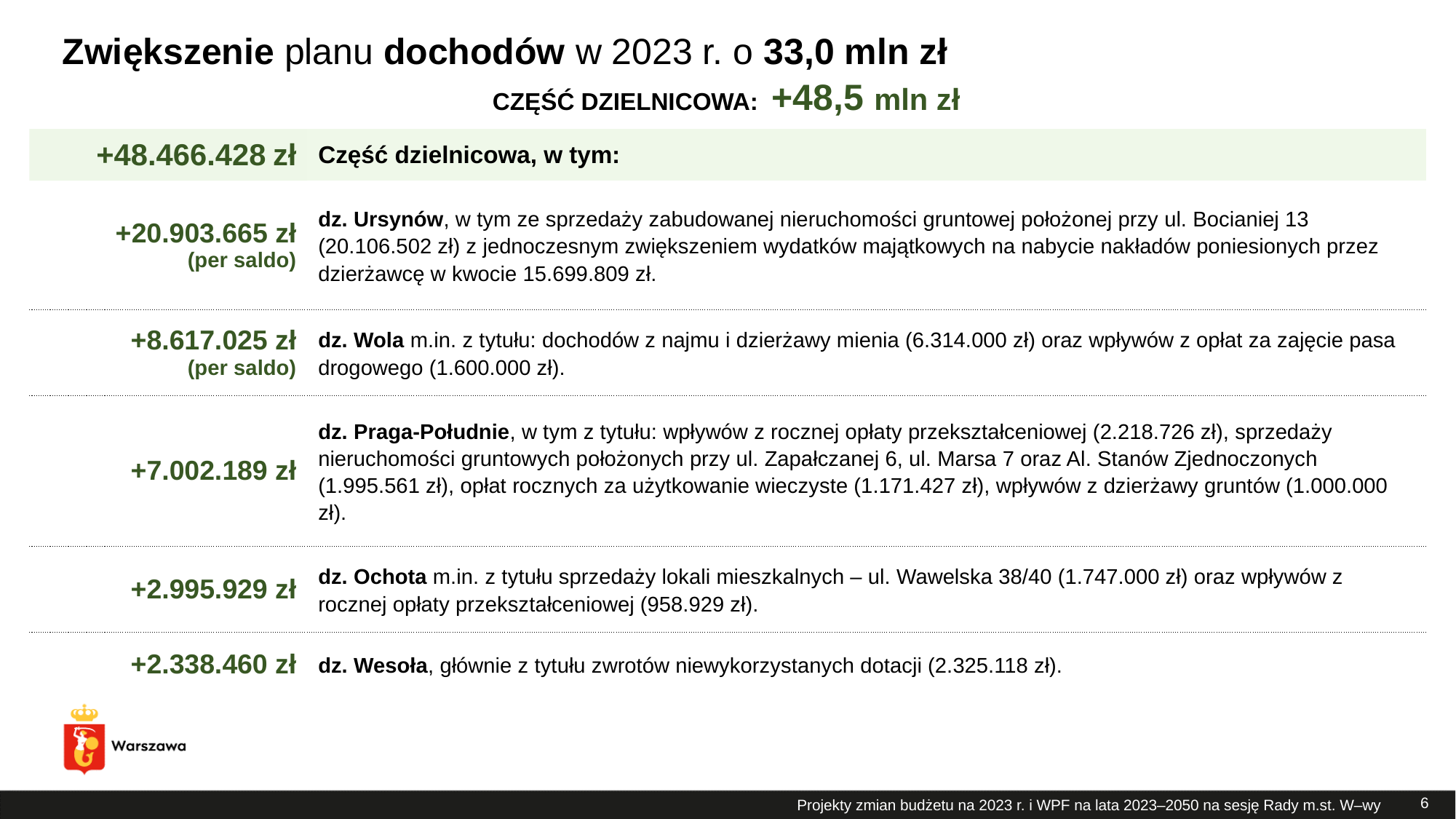

# Zwiększenie planu dochodów w 2023 r. o 33,0 mln zł
CZĘŚĆ DZIELNICOWA:  +48,5 mln zł
| +48.466.428 zł | Część dzielnicowa, w tym: |
| --- | --- |
| +20.903.665 zł (per saldo) | dz. Ursynów, w tym ze sprzedaży zabudowanej nieruchomości gruntowej położonej przy ul. Bocianiej 13 (20.106.502 zł) z jednoczesnym zwiększeniem wydatków majątkowych na nabycie nakładów poniesionych przez dzierżawcę w kwocie 15.699.809 zł. |
| +8.617.025 zł (per saldo) | dz. Wola m.in. z tytułu: dochodów z najmu i dzierżawy mienia (6.314.000 zł) oraz wpływów z opłat za zajęcie pasa drogowego (1.600.000 zł). |
| +7.002.189 zł | dz. Praga-Południe, w tym z tytułu: wpływów z rocznej opłaty przekształceniowej (2.218.726 zł), sprzedaży nieruchomości gruntowych położonych przy ul. Zapałczanej 6, ul. Marsa 7 oraz Al. Stanów Zjednoczonych (1.995.561 zł), opłat rocznych za użytkowanie wieczyste (1.171.427 zł), wpływów z dzierżawy gruntów (1.000.000 zł). |
| +2.995.929 zł | dz. Ochota m.in. z tytułu sprzedaży lokali mieszkalnych – ul. Wawelska 38/40 (1.747.000 zł) oraz wpływów z rocznej opłaty przekształceniowej (958.929 zł). |
| +2.338.460 zł | dz. Wesoła, głównie z tytułu zwrotów niewykorzystanych dotacji (2.325.118 zł). |
6
Projekty zmian budżetu na 2023 r. i WPF na lata 2023–2050 na sesję Rady m.st. W–wy